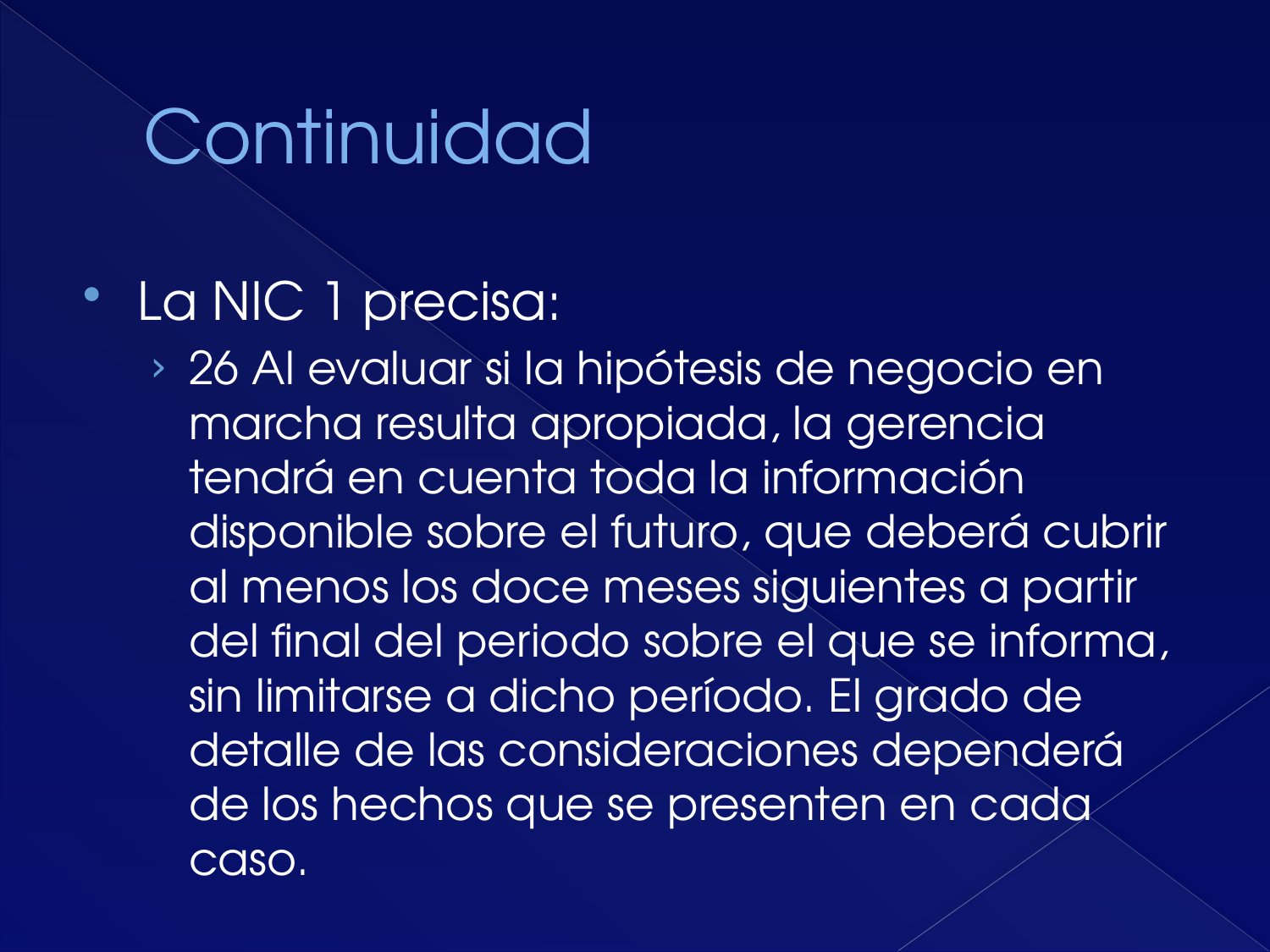

# Continuidad
La NIC 1 precisa:
26 Al evaluar si la hipótesis de negocio en marcha resulta apropiada, la gerencia tendrá en cuenta toda la información disponible sobre el futuro, que deberá cubrir al menos los doce meses siguientes a partir del final del periodo sobre el que se informa, sin limitarse a dicho período. El grado de detalle de las consideraciones dependerá de los hechos que se presenten en cada caso.